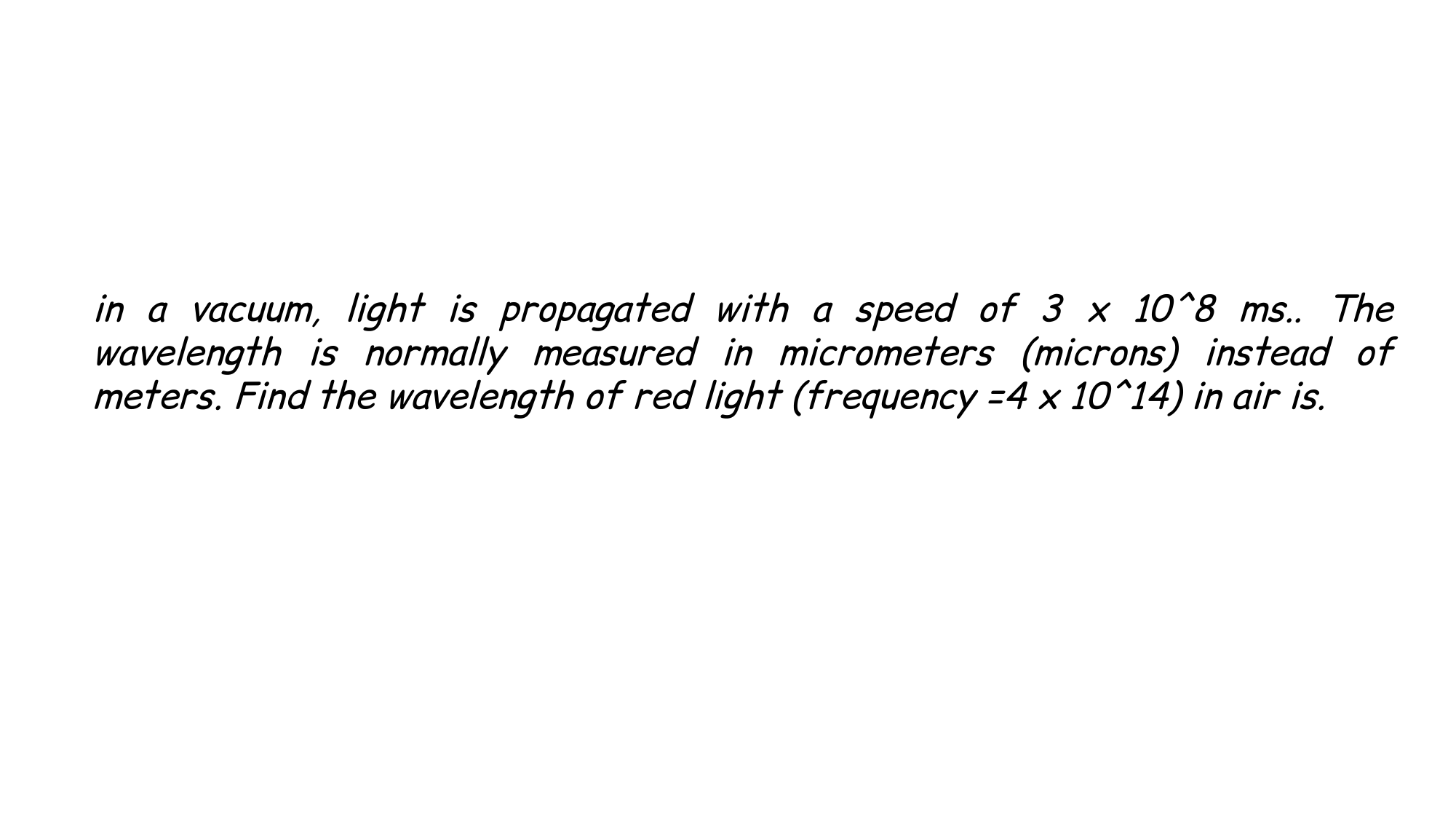

in a vacuum, light is propagated with a speed of 3 x 10^8 ms.. The wavelength is normally measured in micrometers (microns) instead of meters. Find the wavelength of red light (frequency =4 x 10^14) in air is.